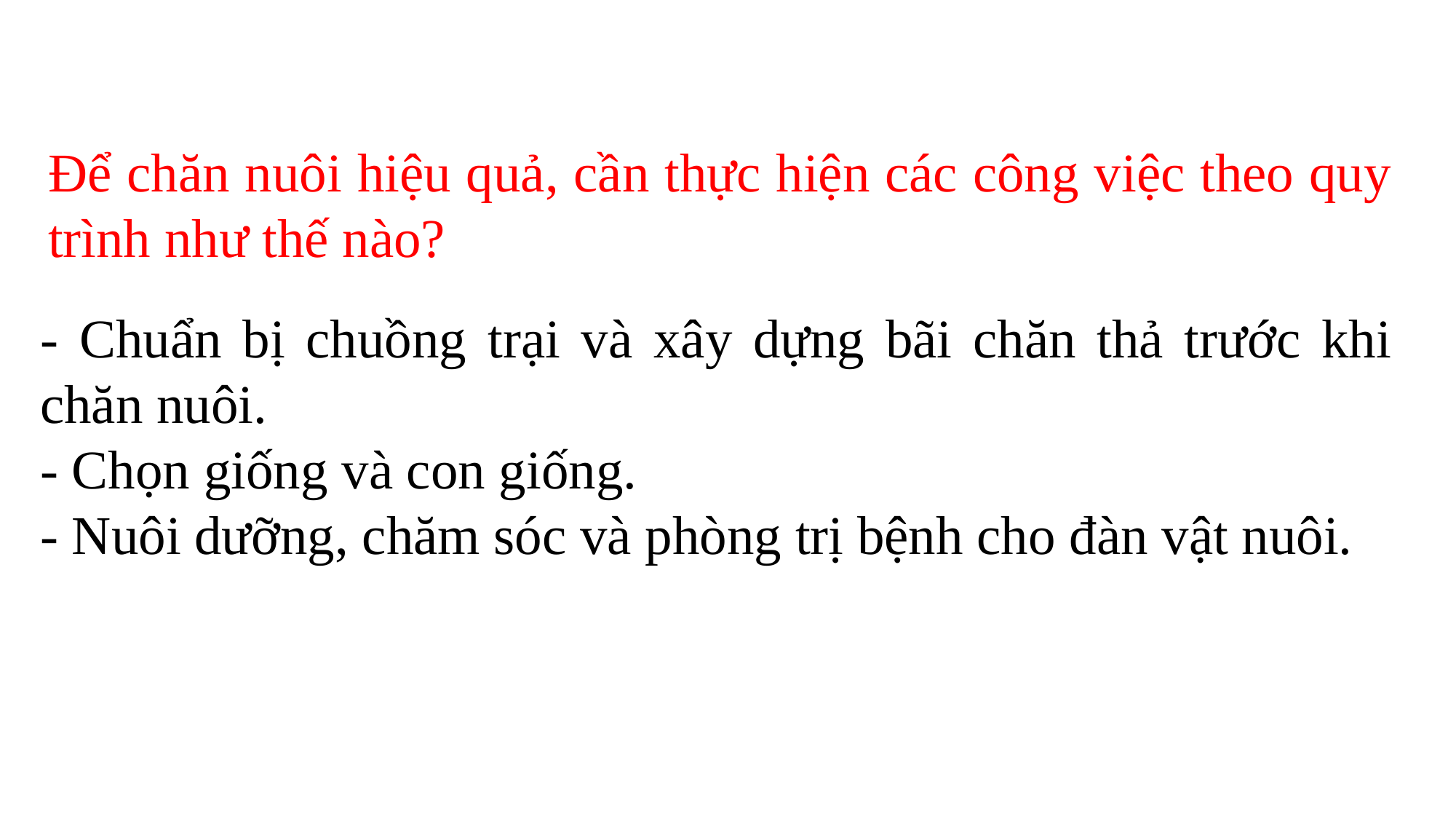

Để chăn nuôi hiệu quả, cần thực hiện các công việc theo quy trình như thế nào?
- Chuẩn bị chuồng trại và xây dựng bãi chăn thả trước khi chăn nuôi.
- Chọn giống và con giống.
- Nuôi dưỡng, chăm sóc và phòng trị bệnh cho đàn vật nuôi.